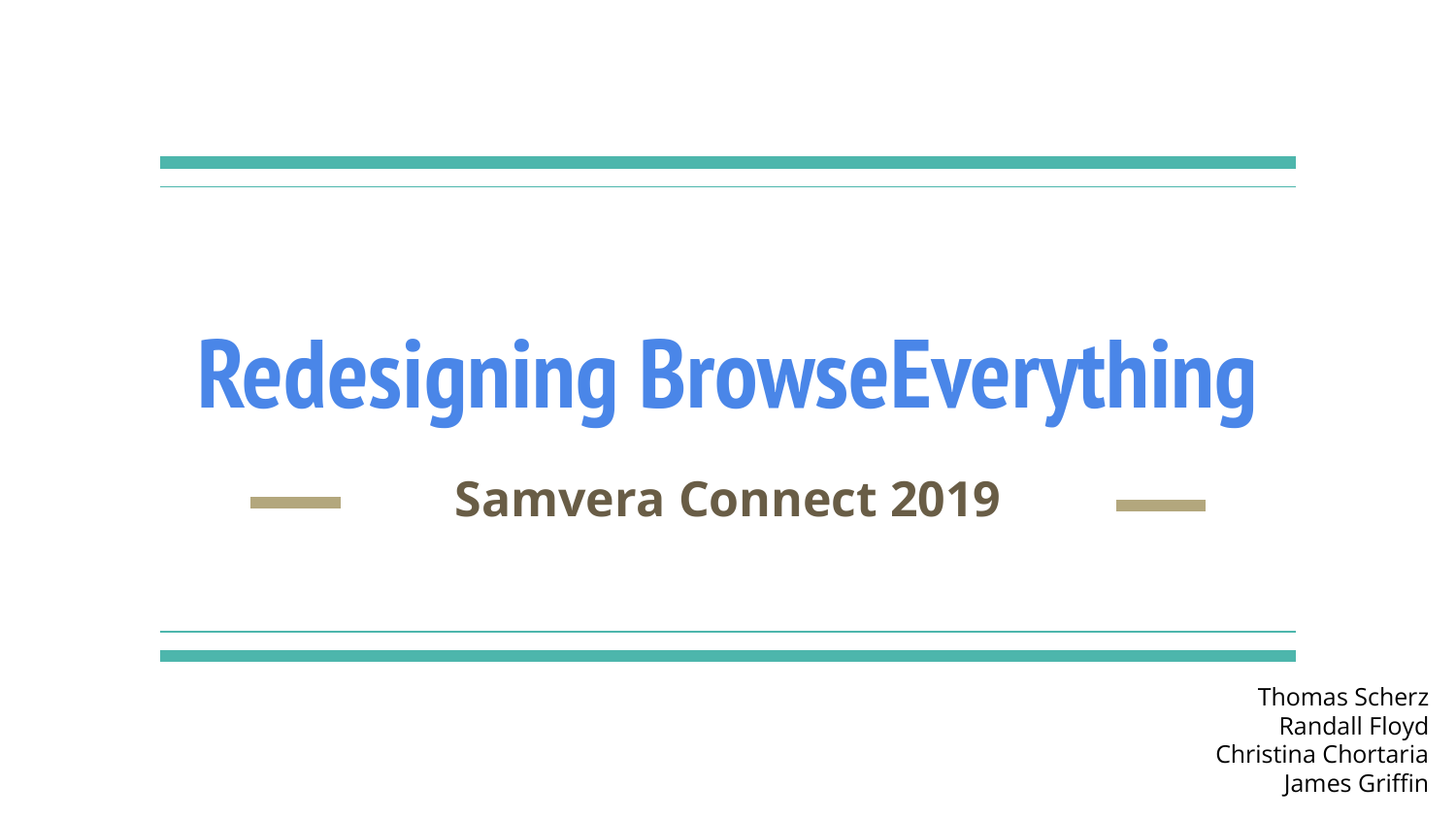

# Redesigning BrowseEverything
Samvera Connect 2019
Thomas Scherz
Randall Floyd
Christina Chortaria
James Griffin